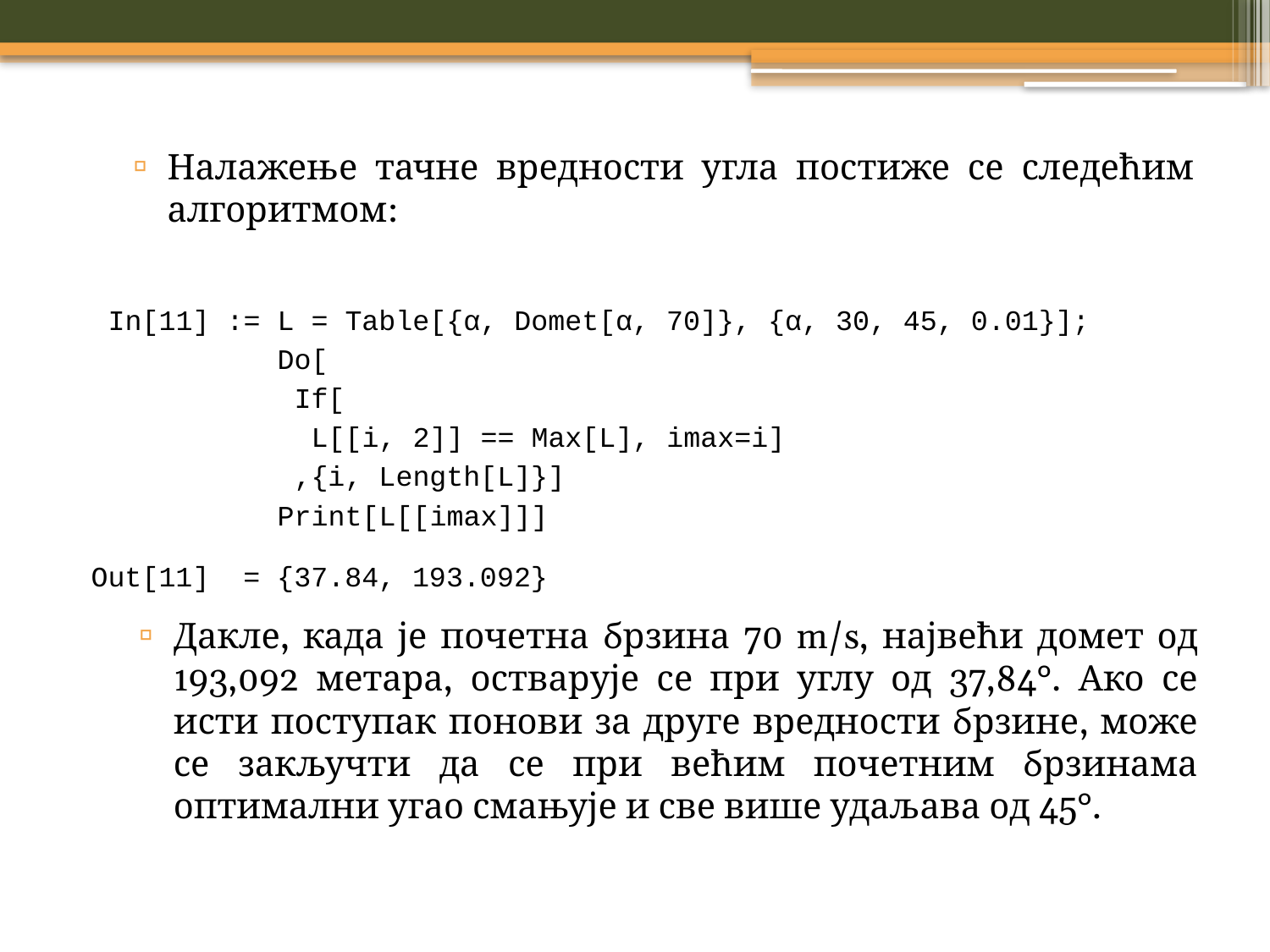

Налажење тачне вредности угла постиже се следећим алгоритмом:

 In[11] := L = Table[{α, Domet[α, 70]}, {α, 30, 45, 0.01}];
           Do[
            If[
             L[[i, 2]] == Max[L], imax=i]
            ,{i, Length[L]}]
           Print[L[[imax]]]

Out[11]  = {37.84, 193.092}

Дакле, када је почетна брзина 70 m/s, највећи домет од 193,092 метара, остварује се при углу од 37,84°. Ако се исти поступак понови за друге вредности брзине, може се закључти да се при већим почетним брзинама оптимални угао смањује и све више удаљава од 45°.